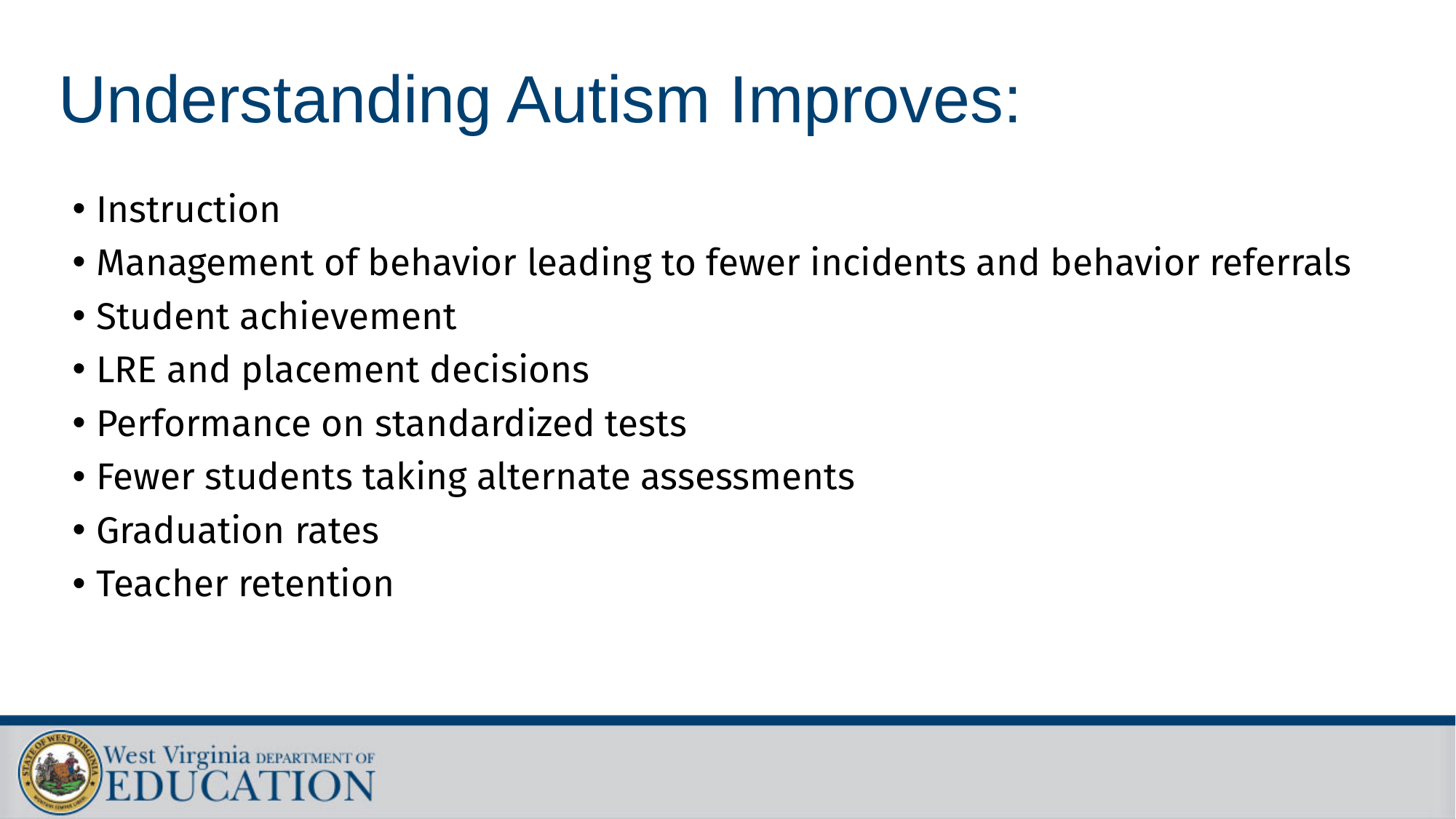

# Understanding Autism Improves:
Instruction
Management of behavior leading to fewer incidents and behavior referrals
Student achievement
LRE and placement decisions
Performance on standardized tests
Fewer students taking alternate assessments
Graduation rates
Teacher retention